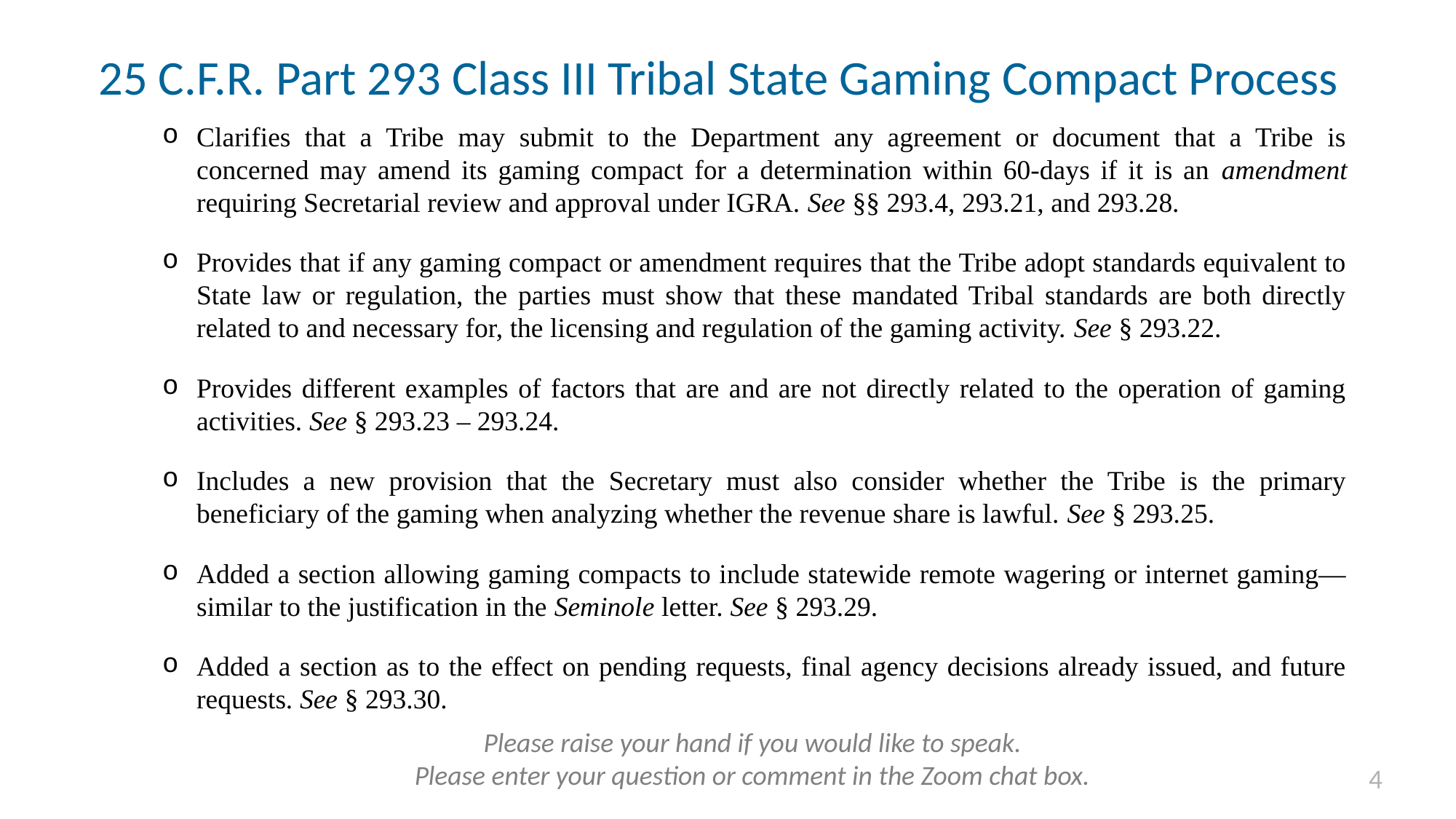

# 25 C.F.R. Part 293 Class III Tribal State Gaming Compact Process
Clarifies that a Tribe may submit to the Department any agreement or document that a Tribe is concerned may amend its gaming compact for a determination within 60-days if it is an amendment requiring Secretarial review and approval under IGRA. See §§ 293.4, 293.21, and 293.28.
Provides that if any gaming compact or amendment requires that the Tribe adopt standards equivalent to State law or regulation, the parties must show that these mandated Tribal standards are both directly related to and necessary for, the licensing and regulation of the gaming activity. See § 293.22.
Provides different examples of factors that are and are not directly related to the operation of gaming activities. See § 293.23 – 293.24.
Includes a new provision that the Secretary must also consider whether the Tribe is the primary beneficiary of the gaming when analyzing whether the revenue share is lawful. See § 293.25.
Added a section allowing gaming compacts to include statewide remote wagering or internet gaming—similar to the justification in the Seminole letter. See § 293.29.
Added a section as to the effect on pending requests, final agency decisions already issued, and future requests. See § 293.30.

Please raise your hand if you would like to speak.
Please enter your question or comment in the Zoom chat box.
4